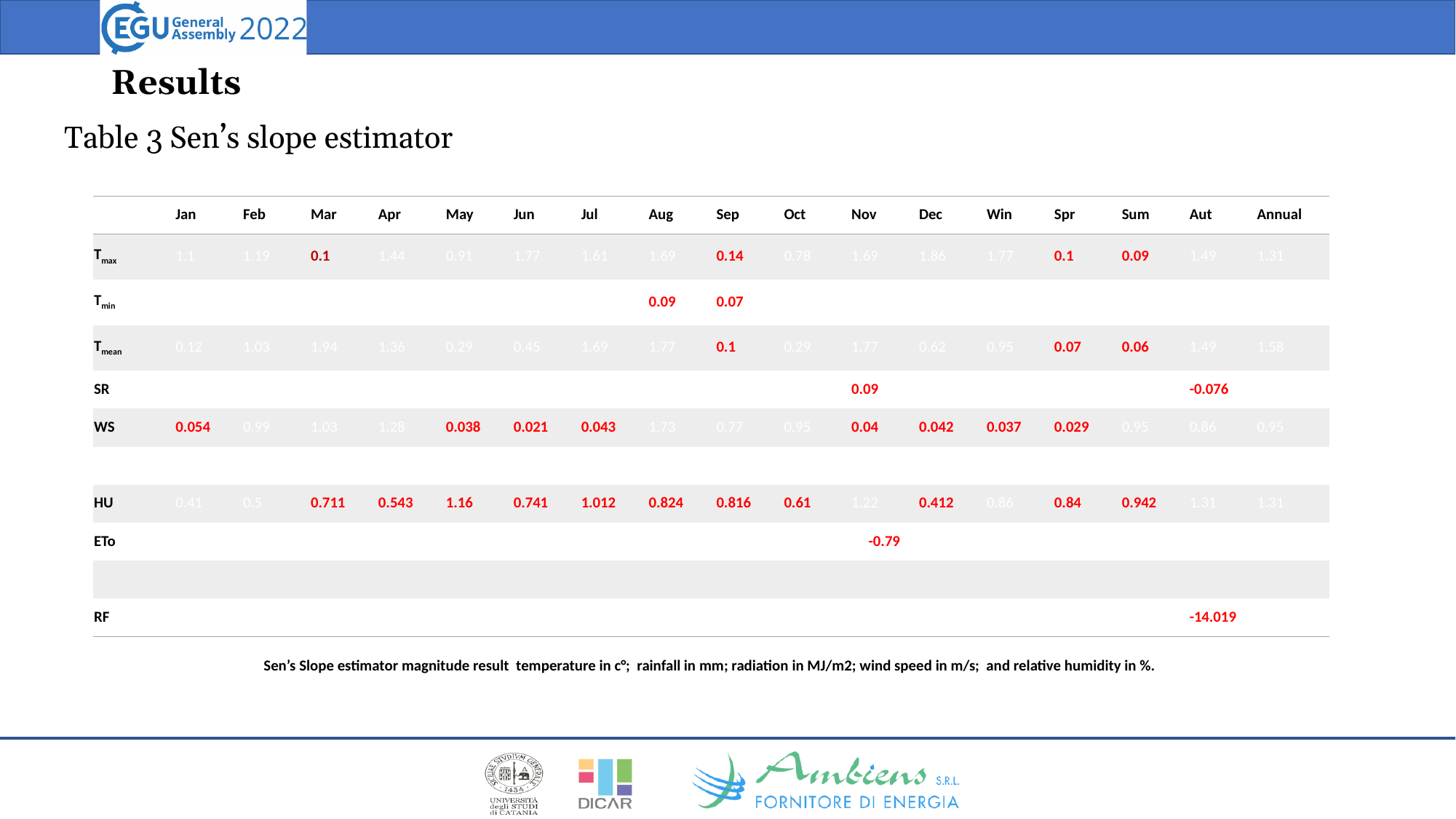

# Results
Table 3 Sen’s slope estimator

|  | Jan | Feb | Mar | Apr | May | Jun | Jul | Aug | Sep | Oct | Nov | Dec | Win | Spr | Sum | Aut | Annual |
| --- | --- | --- | --- | --- | --- | --- | --- | --- | --- | --- | --- | --- | --- | --- | --- | --- | --- |
| Tmax | 1.1 | 1.19 | 0.1 | 1.44 | 0.91 | 1.77 | 1.61 | 1.69 | 0.14 | 0.78 | 1.69 | 1.86 | 1.77 | 0.1 | 0.09 | 1.49 | 1.31 |
| Tmin | 0.08 | 0.95 | 0.99 | 0.62 | -0.49 | -0.21 | 1.19 | 0.09 | 0.07 | 0.01 | 1.36 | -0.37 | 0.12 | 0.33 | 1.03 | 1.4 | 1.19 |
| Tmean | 0.12 | 1.03 | 1.94 | 1.36 | 0.29 | 0.45 | 1.69 | 1.77 | 0.1 | 0.29 | 1.77 | 0.62 | 0.95 | 0.07 | 0.06 | 1.49 | 1.58 |
| SR | -0.95 | -0.54 | -0.7 | 0.62 | -1.65 | -0.33 | -0.78 | -1.2 | -1.07 | -1.44 | 0.09 | 0.95 | -0.12 | -0.87 | -0.91 | -0.076 | -1.44 |
| WS | 0.054 | 0.99 | 1.03 | 1.28 | 0.038 | 0.021 | 0.043 | 1.73 | 0.77 | 0.95 | 0.04 | 0.042 | 0.037 | 0.029 | 0.95 | 0.86 | 0.95 |
|  |  |  |  |  |  |  |  |  |  |  |  |  |  |  |  |  |  |
| HU | 0.41 | 0.5 | 0.711 | 0.543 | 1.16 | 0.741 | 1.012 | 0.824 | 0.816 | 0.61 | 1.22 | 0.412 | 0.86 | 0.84 | 0.942 | 1.31 | 1.31 |
| ETo | -1.85 | -0.95 | -1.11 | 0.45 | -1.28 | -0.62 | 0.54 | 0.21 | 0.45 | 0.04 | -0.79 | -0.95 | -0.54 | -0.78 | -0.21 | -0.54 | -0.78 |
|  |  |  |  |  |  |  |  |  |  |  |  |  |  |  |  |  |  |
| RF | -0.04 | 0.45 | -0.62 | -1.19 | 0.29 | -0.49 | 0.46 | 0.64 | -0.21 | 0.33 | 0.95 | 0.5 | -1.28 | -0.29 | -0.04 | -14.019 | -1.61 |
| Sen’s Slope estimator magnitude result temperature in c°; rainfall in mm; radiation in MJ/m2; wind speed in m/s; and relative humidity in %. |  |  |  |  |  |  |  |  |  |  |  |  |  |  |  |  |  |